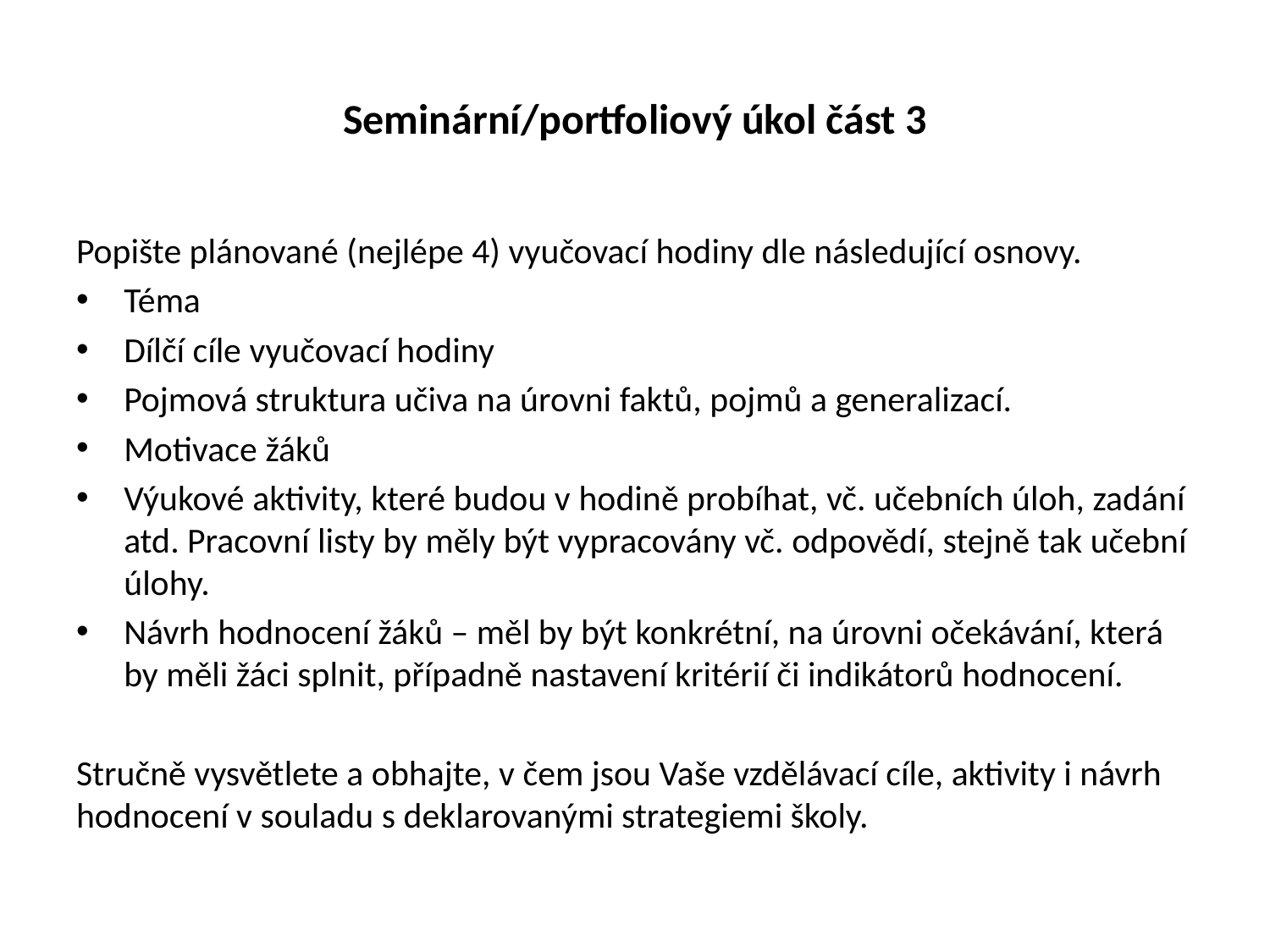

# Seminární/portfoliový úkol část 3
Popište plánované (nejlépe 4) vyučovací hodiny dle následující osnovy.
Téma
Dílčí cíle vyučovací hodiny
Pojmová struktura učiva na úrovni faktů, pojmů a generalizací.
Motivace žáků
Výukové aktivity, které budou v hodině probíhat, vč. učebních úloh, zadání atd. Pracovní listy by měly být vypracovány vč. odpovědí, stejně tak učební úlohy.
Návrh hodnocení žáků – měl by být konkrétní, na úrovni očekávání, která by měli žáci splnit, případně nastavení kritérií či indikátorů hodnocení.

Stručně vysvětlete a obhajte, v čem jsou Vaše vzdělávací cíle, aktivity i návrh hodnocení v souladu s deklarovanými strategiemi školy.